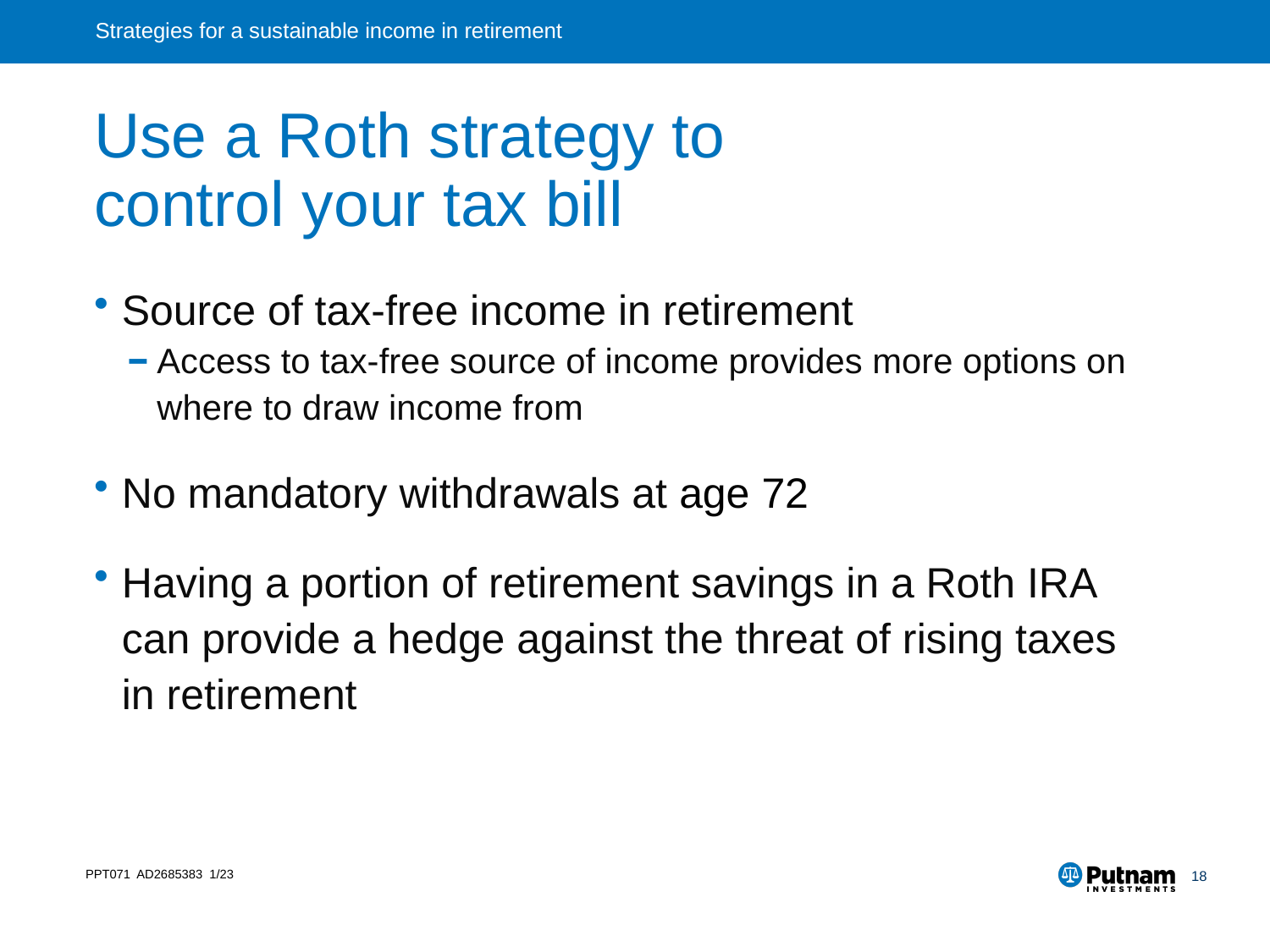

# Use a Roth strategy to control your tax bill
Source of tax-free income in retirement
Access to tax-free source of income provides more options on where to draw income from
No mandatory withdrawals at age 72
Having a portion of retirement savings in a Roth IRA can provide a hedge against the threat of rising taxes in retirement